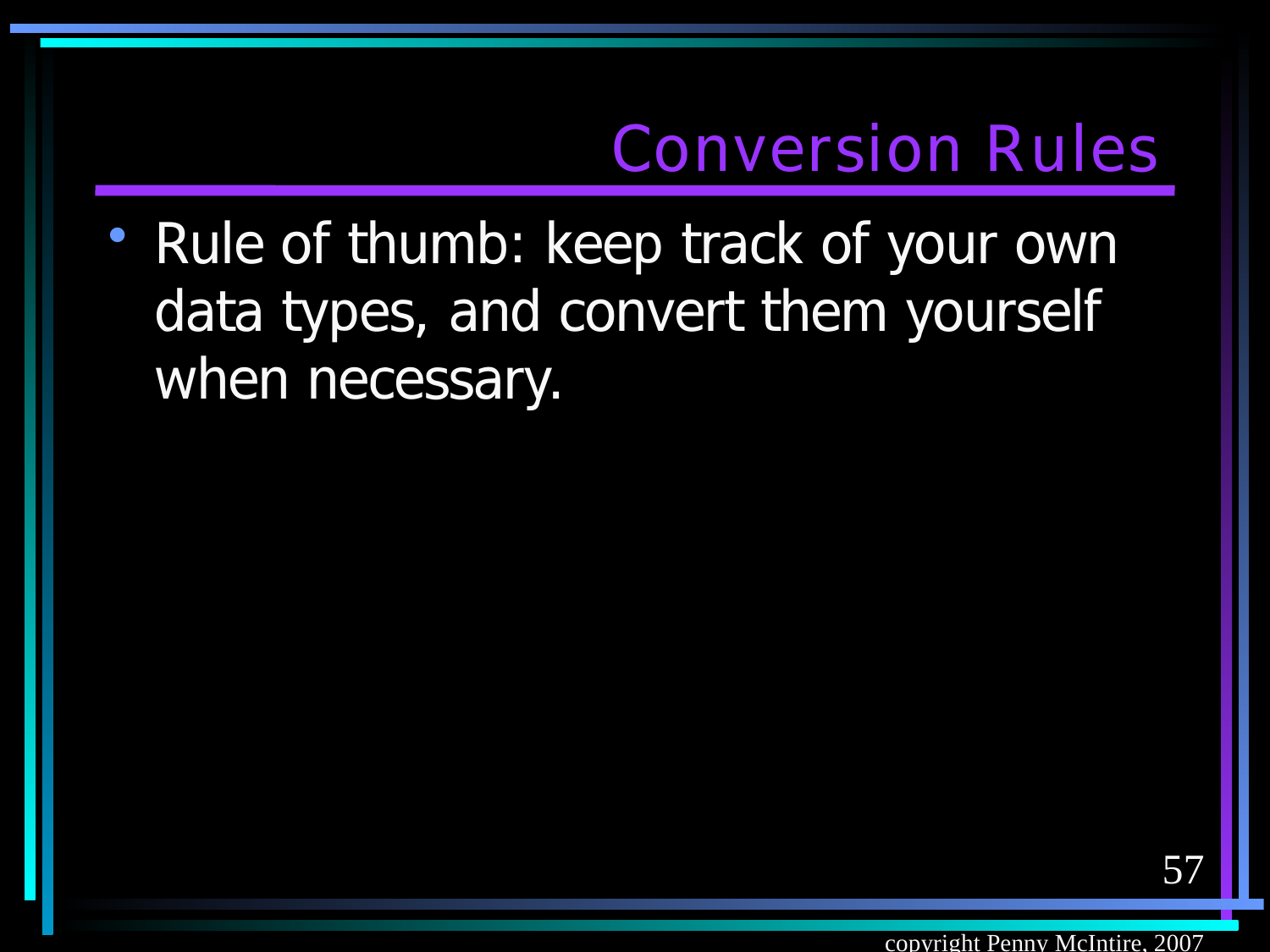

# Conversion Rules
Rule of thumb: keep track of your own data types, and convert them yourself when necessary.

57
copyright Penny McIntire, 2007